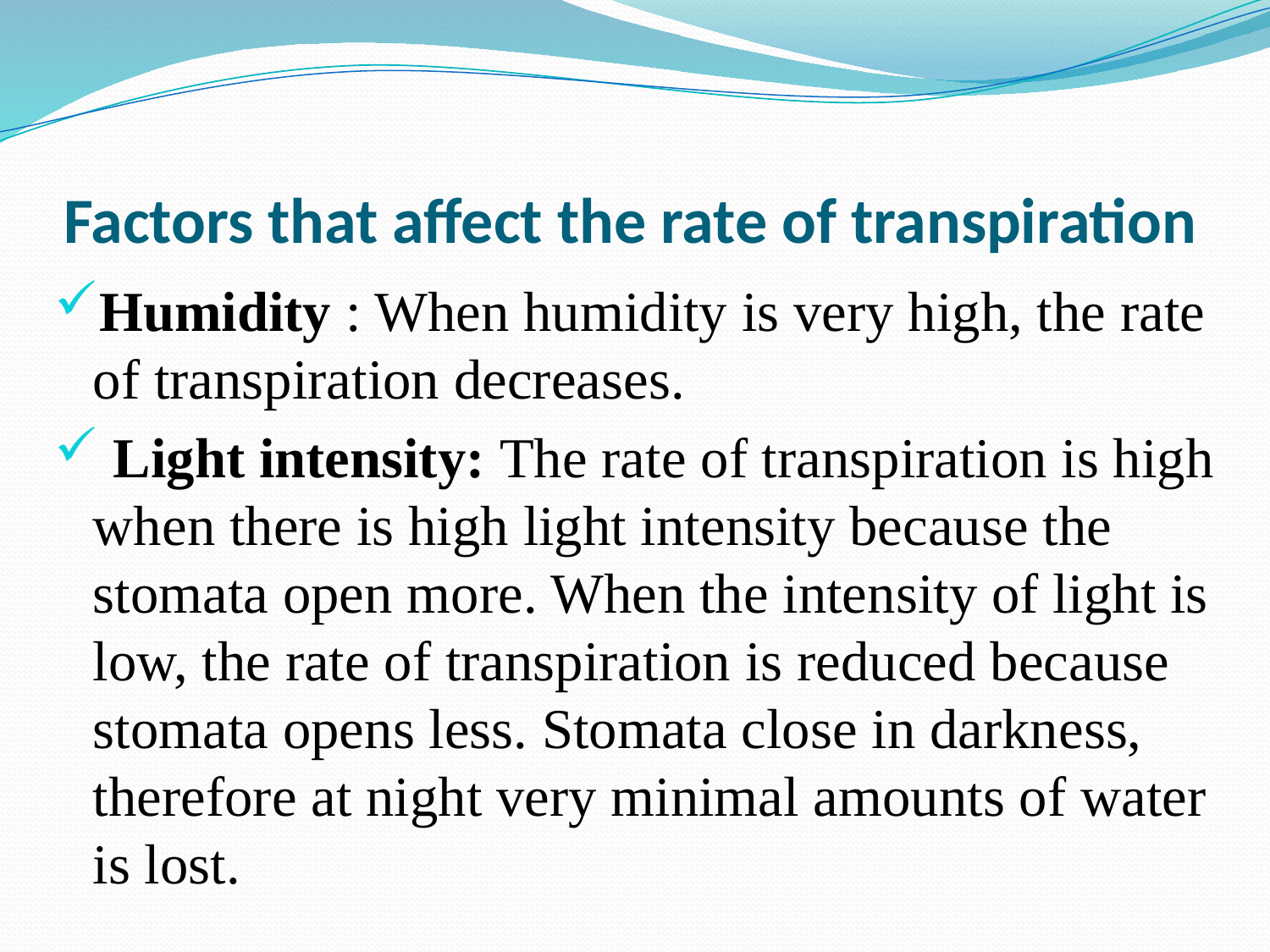

# Factors that affect the rate of transpiration
Humidity : When humidity is very high, the rate of transpiration decreases.
 Light intensity: The rate of transpiration is high when there is high light intensity because the stomata open more. When the intensity of light is low, the rate of transpiration is reduced because stomata opens less. Stomata close in darkness, therefore at night very minimal amounts of water is lost.